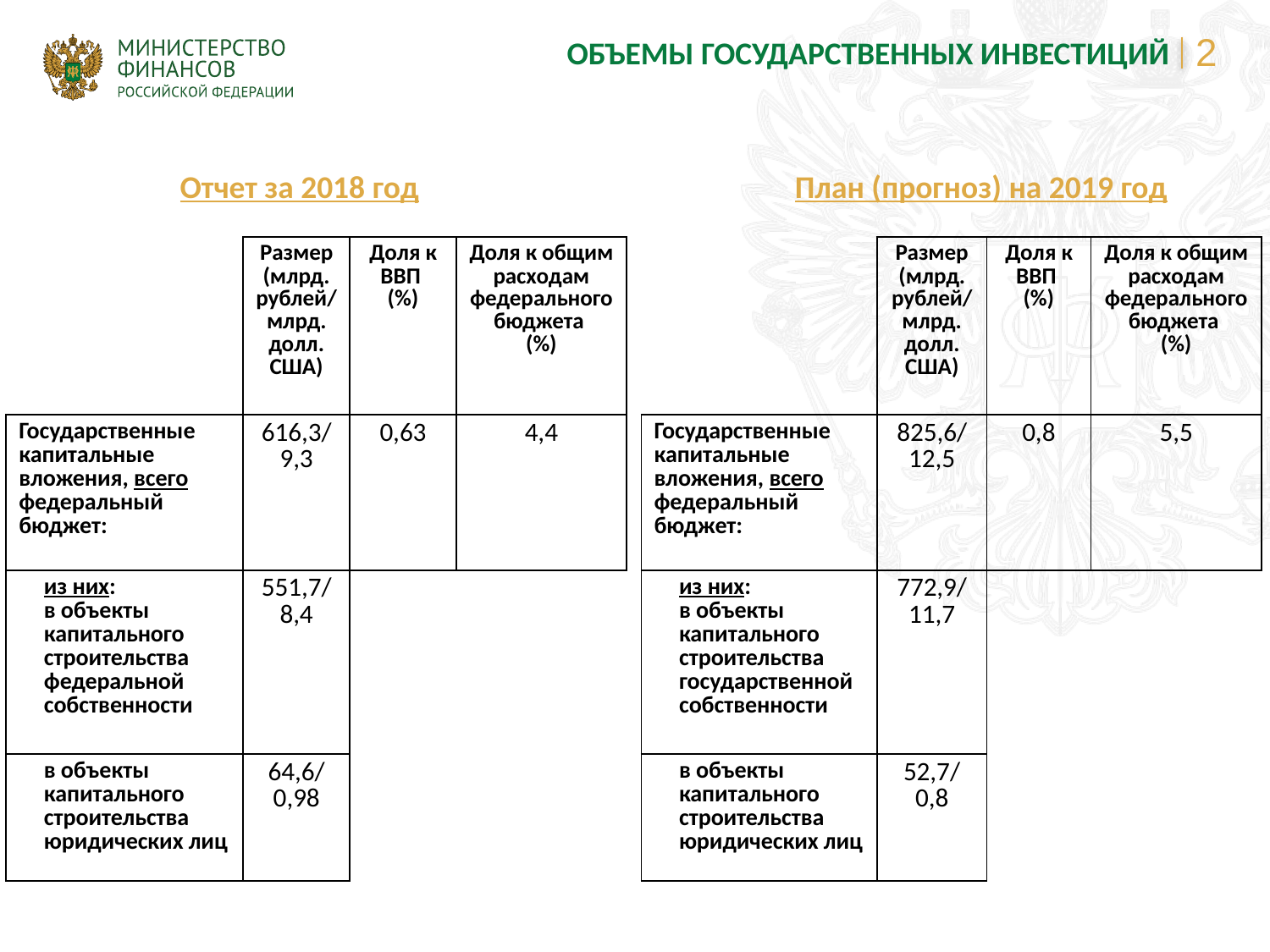

ОБЪЕМЫ ГОСУДАРСТВЕННЫХ ИНВЕСТИЦИЙ
Отчет за 2018 год
План (прогноз) на 2019 год
|  | Размер (млрд. рублей/млрд. долл. США) | Доля к ВВП (%) | Доля к общим расходам федерального бюджета (%) |
| --- | --- | --- | --- |
| Государственные капитальные вложения, всего федеральный бюджет: | 616,3/ 9,3 | 0,63 | 4,4 |
| из них: в объекты капитального строительства федеральной собственности | 551,7/ 8,4 |  |  |
| в объекты капитального строительства юридических лиц | 64,6/ 0,98 |  |  |
|  | Размер (млрд. рублей/млрд. долл. США) | Доля к ВВП (%) | Доля к общим расходам федерального бюджета (%) |
| --- | --- | --- | --- |
| Государственные капитальные вложения, всего федеральный бюджет: | 825,6/ 12,5 | 0,8 | 5,5 |
| из них: в объекты капитального строительства государственной собственности | 772,9/ 11,7 |  |  |
| в объекты капитального строительства юридических лиц | 52,7/ 0,8 |  |  |